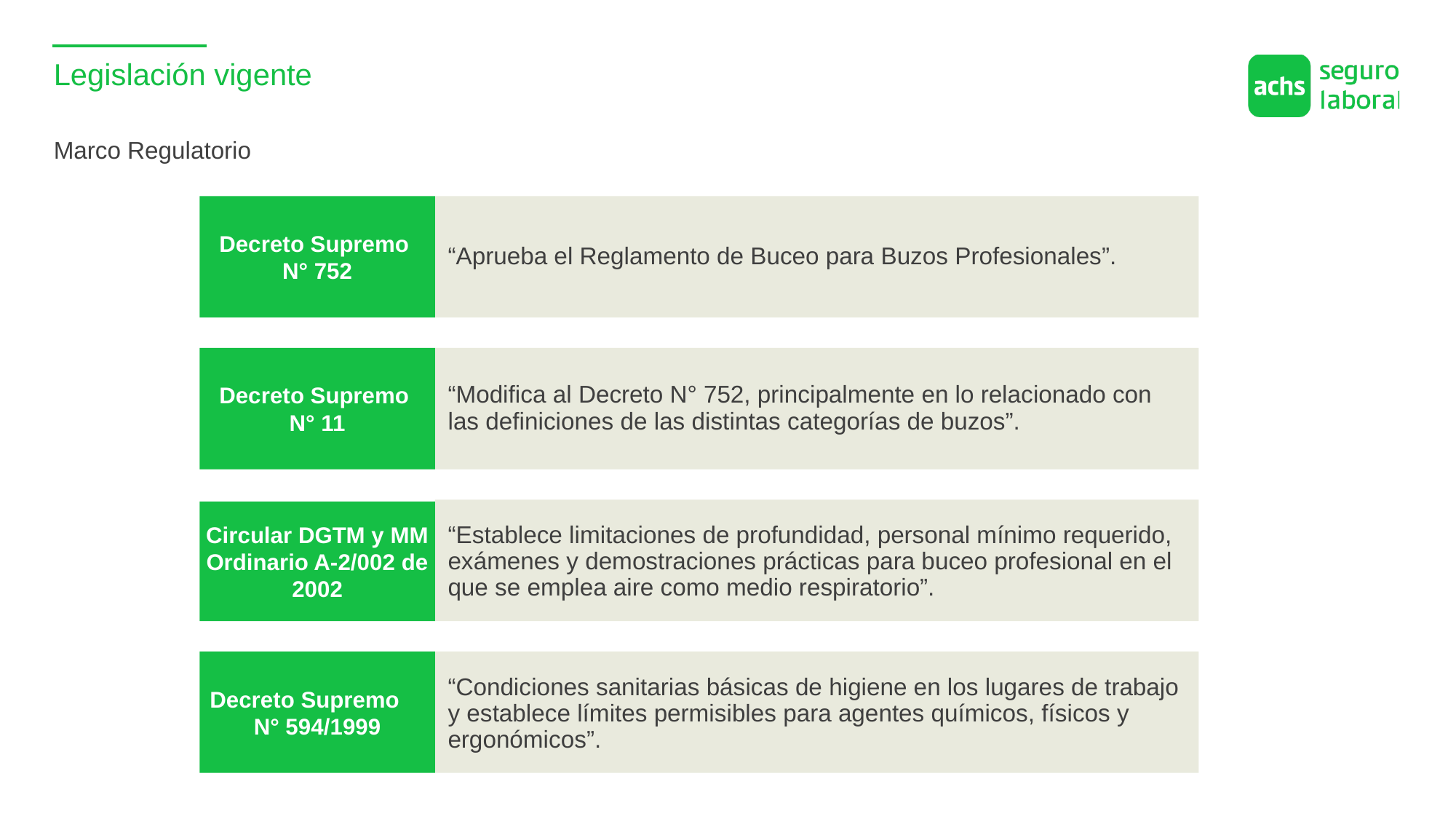

Legislación vigente
Marco Regulatorio
Decreto Supremo
N° 752
“Aprueba el Reglamento de Buceo para Buzos Profesionales”.
Decreto Supremo
N° 11
“Modifica al Decreto N° 752, principalmente en lo relacionado con las definiciones de las distintas categorías de buzos”.

“Establece limitaciones de profundidad, personal mínimo requerido, exámenes y demostraciones prácticas para buceo profesional en el que se emplea aire como medio respiratorio”.

Circular DGTM y MM Ordinario A-2/002 de 2002
Decreto Supremo
N° 594/1999

“Condiciones sanitarias básicas de higiene en los lugares de trabajo y establece límites permisibles para agentes químicos, físicos y ergonómicos”.